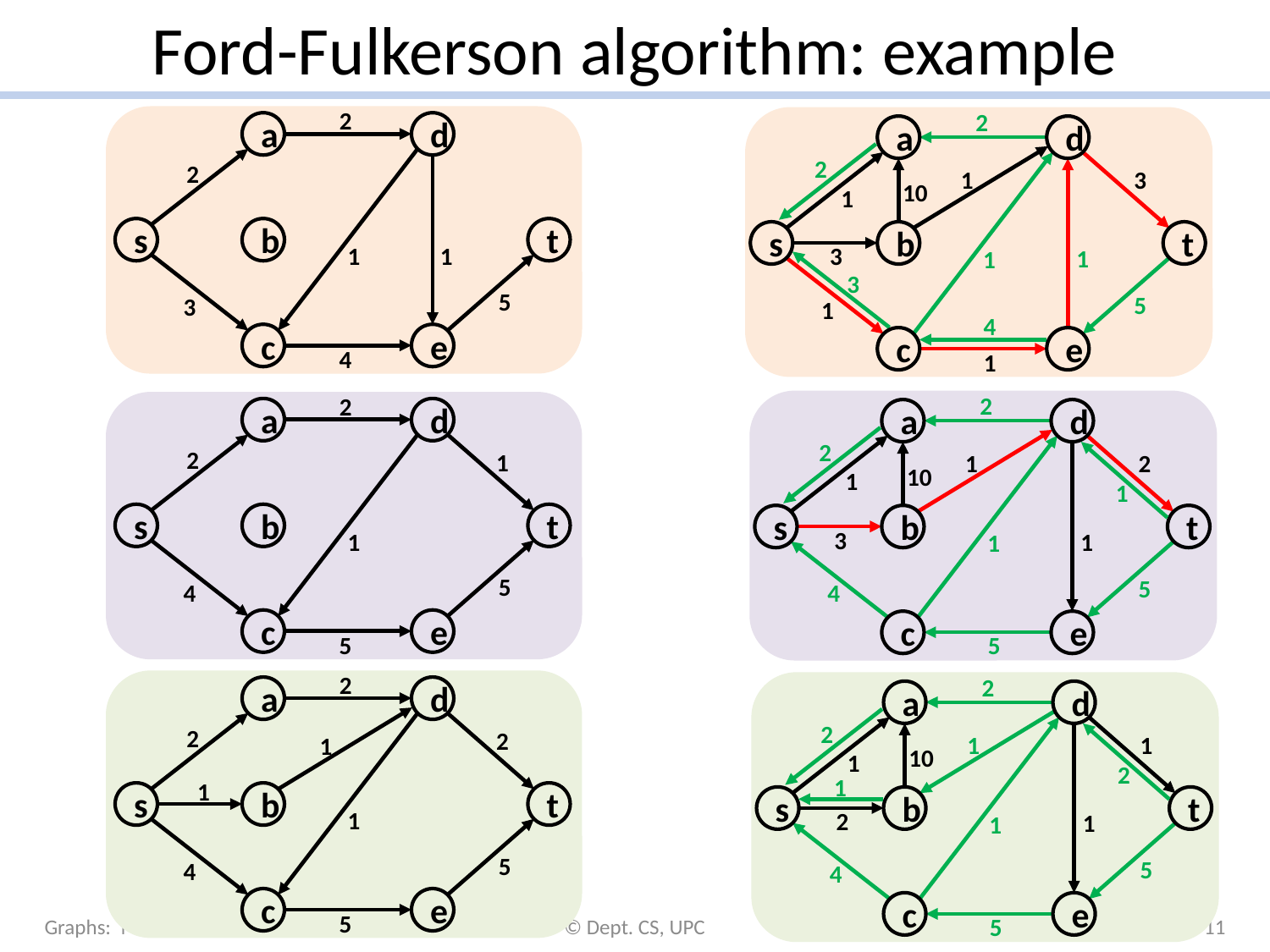

# Ford-Fulkerson algorithm: example
2

a
d
2
s
b
t
1
1
5
3
c
e
4
2

a
d
2
3
1
10
1
s
b
t
3
1
1
3
5
1
4
c
e
1
2

a
d
2
2
1
10
1
1
s
b
t
3
1
1
5
4
c
e
5
2

a
d
2
1
s
b
t
1
5
4
c
e
5
2

a
d
2
2
1
1
s
b
t
1
5
4
c
e
5
2

a
d
2
1
1
10
1
2
1
s
b
t
2
1
1
5
4
c
e
5
Graphs:  Maxflow
© Dept. CS, UPC
11